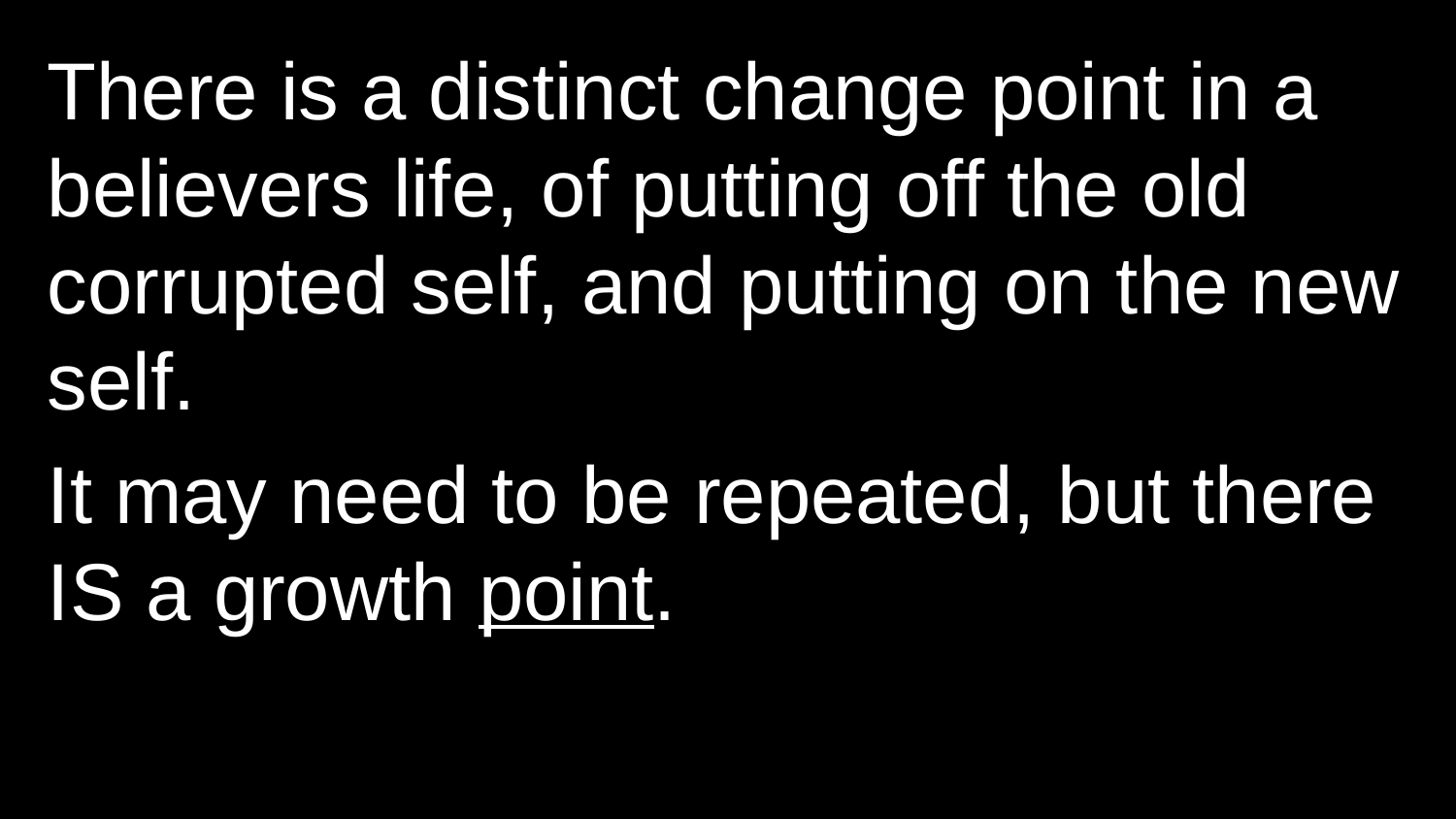

There is a distinct change point in a believers life, of putting off the old corrupted self, and putting on the new self.
It may need to be repeated, but there IS a growth point.